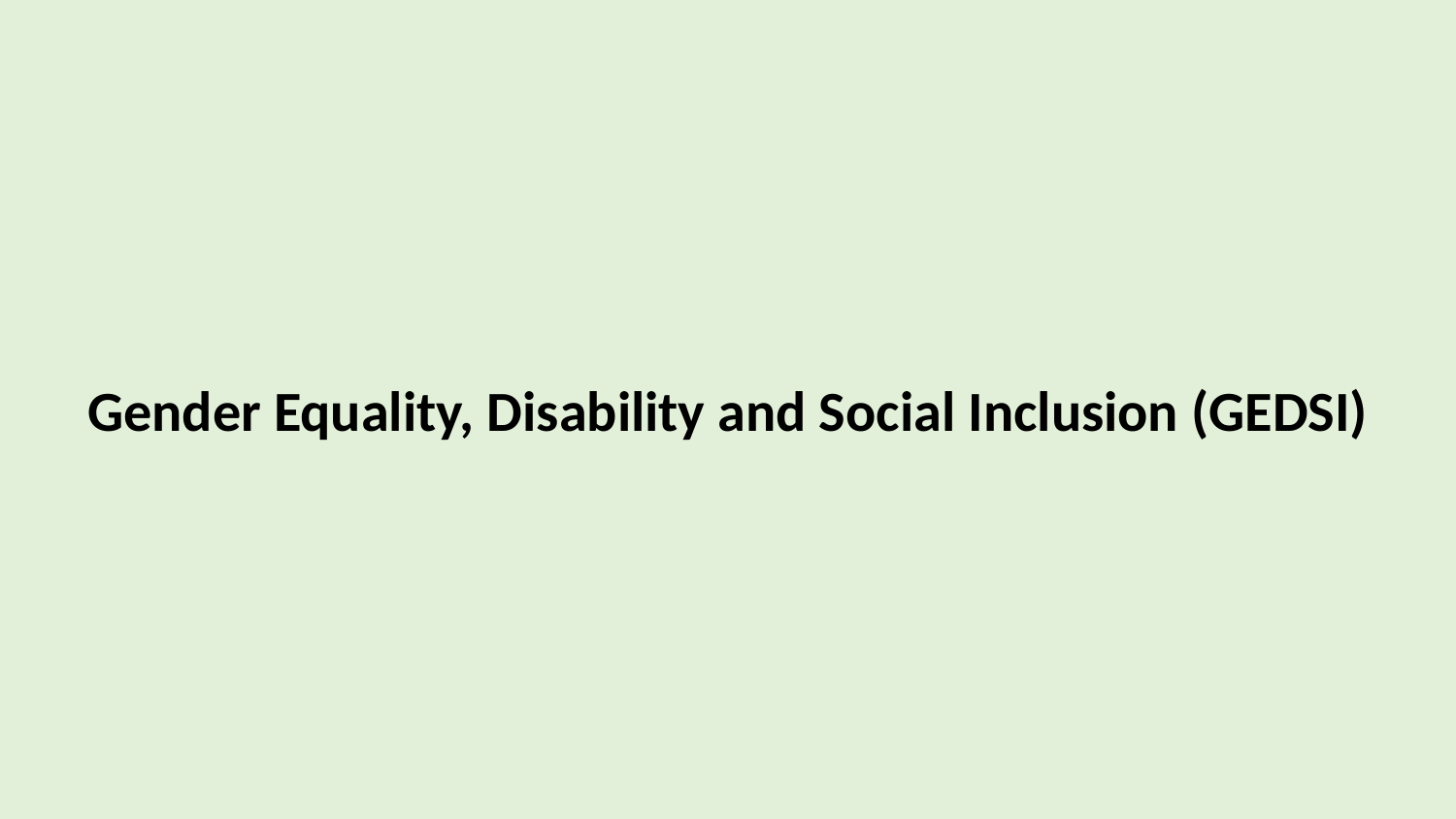

Gender Equality, Disability and Social Inclusion (GEDSI)